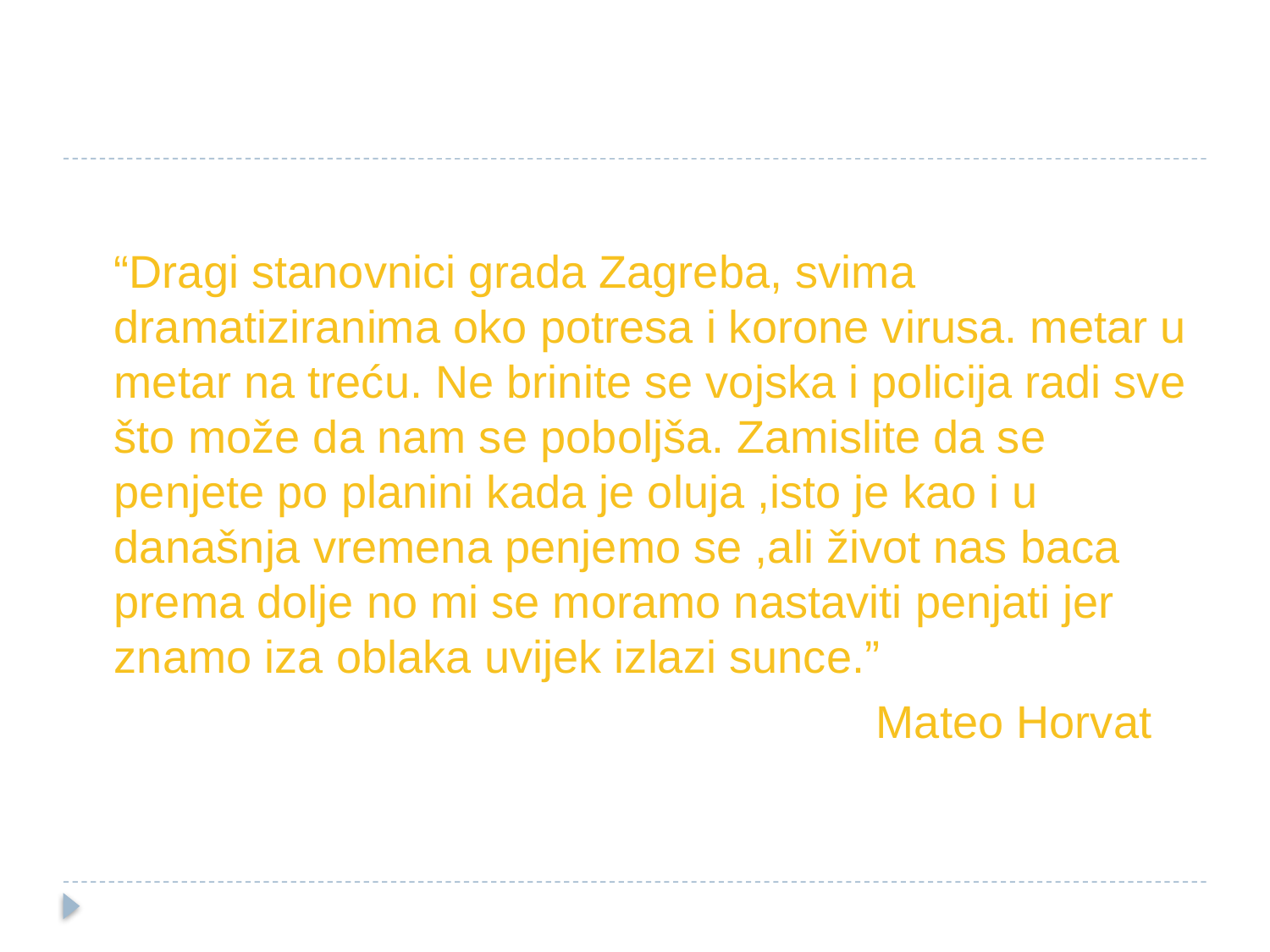

“Dragi stanovnici grada Zagreba, svima dramatiziranima oko potresa i korone virusa. metar u metar na treću. Ne brinite se vojska i policija radi sve što može da nam se poboljša. Zamislite da se penjete po planini kada je oluja ,isto je kao i u današnja vremena penjemo se ,ali život nas baca prema dolje no mi se moramo nastaviti penjati jer znamo iza oblaka uvijek izlazi sunce.”
							Mateo Horvat